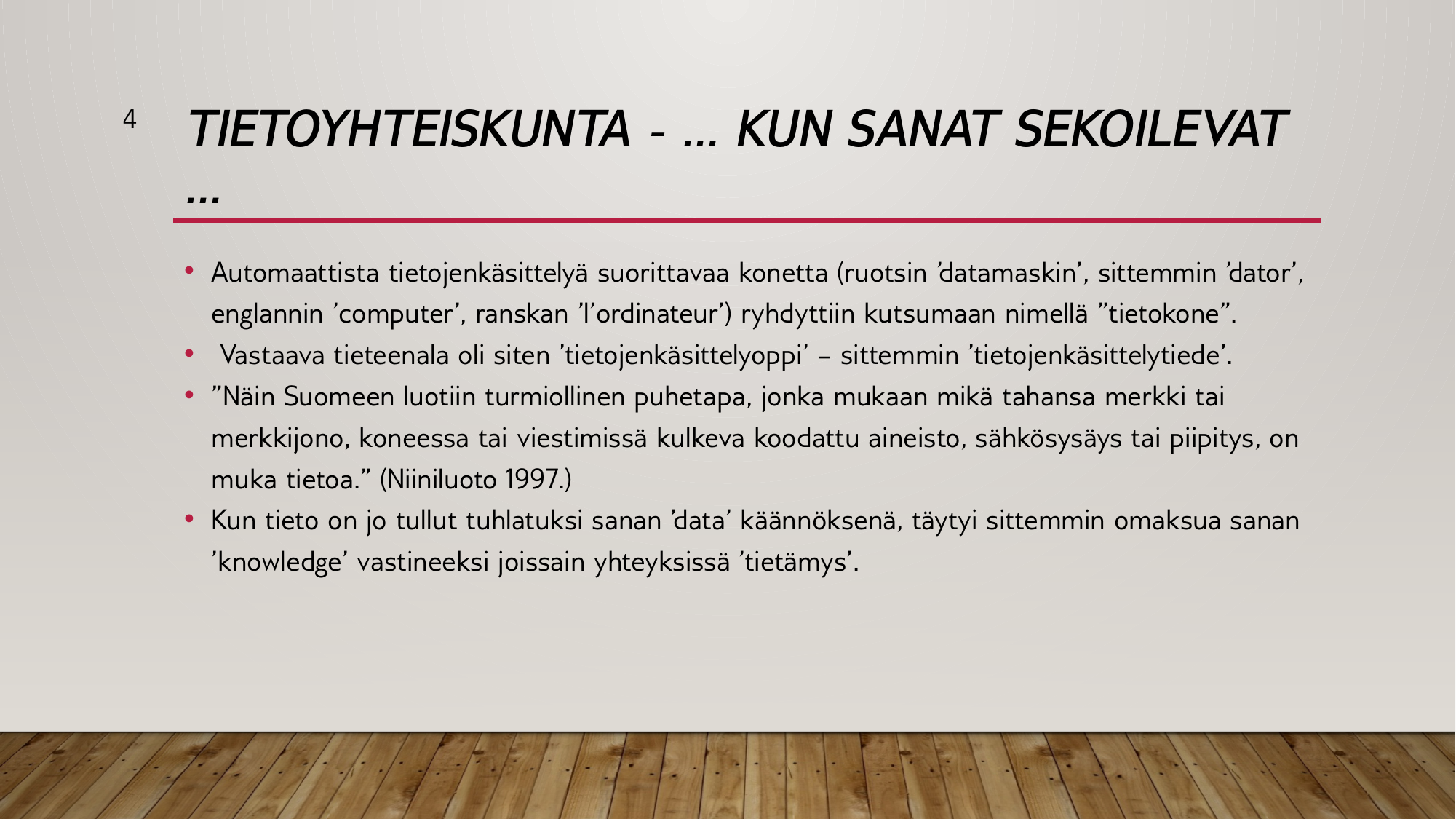

4
# Tietoyhteiskunta - … kun sanat sekoilevat …
Automaattista tietojenkäsittelyä suorittavaa konetta (ruotsin ’datamaskin’, sittemmin ’dator’, englannin ’computer’, ranskan ’l’ordinateur’) ryhdyttiin kutsumaan nimellä ”tietokone”.
 Vastaava tieteenala oli siten ’tietojenkäsittelyoppi’ – sittemmin ’tietojenkäsittelytiede’.
”Näin Suomeen luotiin turmiollinen puhetapa, jonka mukaan mikä tahansa merkki tai merkkijono, koneessa tai viestimissä kulkeva koodattu aineisto, sähkösysäys tai piipitys, on muka tietoa.” (Niiniluoto 1997.)
Kun tieto on jo tullut tuhlatuksi sanan ’data’ käännöksenä, täytyi sittemmin omaksua sanan ’knowledge’ vastineeksi joissain yhteyksissä ’tietämys’.